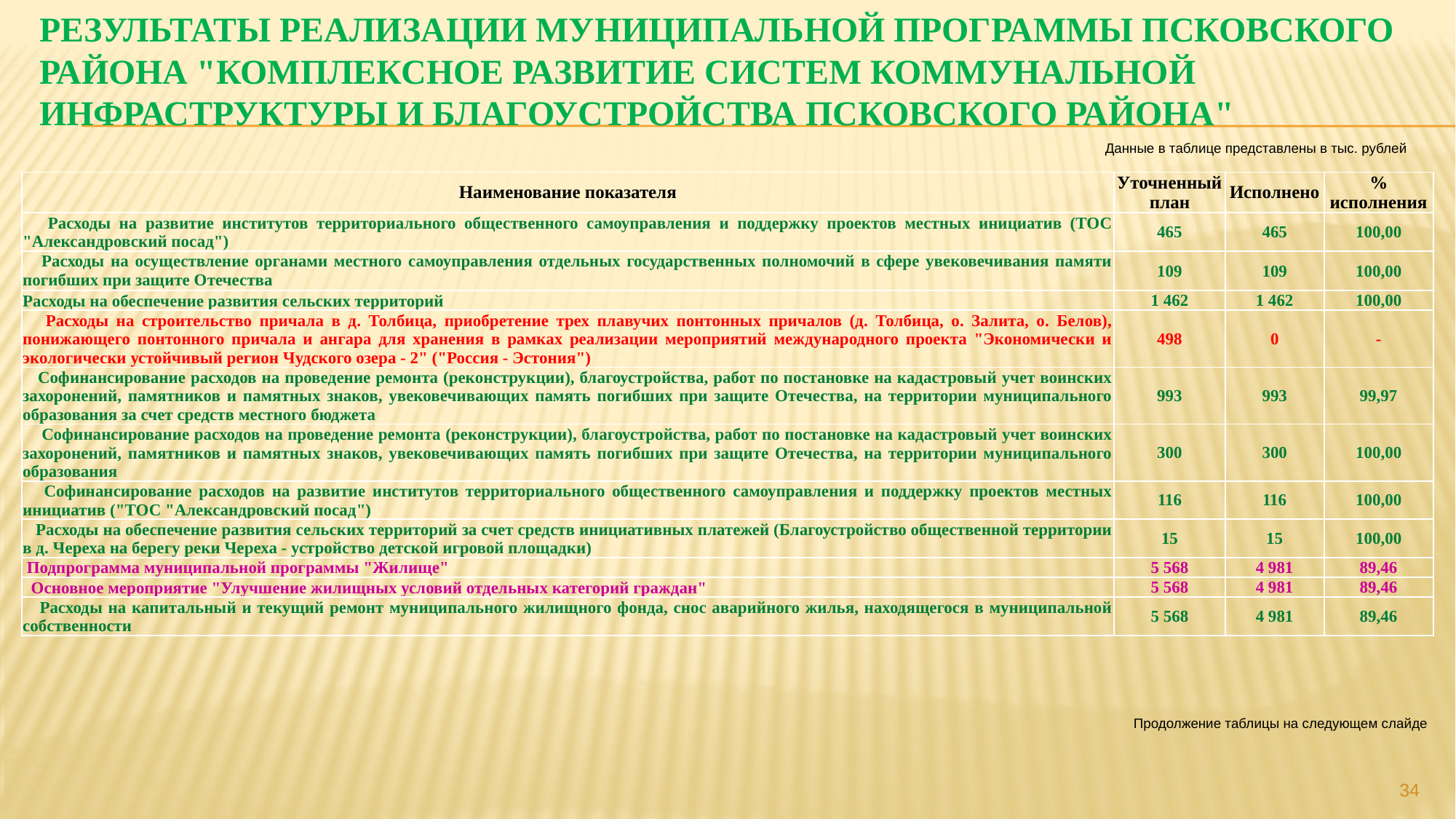

# Результаты реализации муниципальной программы Псковского района "Комплексное развитие систем коммунальной инфраструктуры и благоустройства Псковского района"
Данные в таблице представлены в тыс. рублей
| Наименование показателя | Уточненный план | Исполнено | % исполнения |
| --- | --- | --- | --- |
| Расходы на развитие институтов территориального общественного самоуправления и поддержку проектов местных инициатив (ТОС "Александровский посад") | 465 | 465 | 100,00 |
| Расходы на осуществление органами местного самоуправления отдельных государственных полномочий в сфере увековечивания памяти погибших при защите Отечества | 109 | 109 | 100,00 |
| Расходы на обеспечение развития сельских территорий | 1 462 | 1 462 | 100,00 |
| Расходы на строительство причала в д. Толбица, приобретение трех плавучих понтонных причалов (д. Толбица, о. Залита, о. Белов), понижающего понтонного причала и ангара для хранения в рамках реализации мероприятий международного проекта "Экономически и экологически устойчивый регион Чудского озера - 2" ("Россия - Эстония") | 498 | 0 | - |
| Софинансирование расходов на проведение ремонта (реконструкции), благоустройства, работ по постановке на кадастровый учет воинских захоронений, памятников и памятных знаков, увековечивающих память погибших при защите Отечества, на территории муниципального образования за счет средств местного бюджета | 993 | 993 | 99,97 |
| Софинансирование расходов на проведение ремонта (реконструкции), благоустройства, работ по постановке на кадастровый учет воинских захоронений, памятников и памятных знаков, увековечивающих память погибших при защите Отечества, на территории муниципального образования | 300 | 300 | 100,00 |
| Софинансирование расходов на развитие институтов территориального общественного самоуправления и поддержку проектов местных инициатив ("ТОС "Александровский посад") | 116 | 116 | 100,00 |
| Расходы на обеспечение развития сельских территорий за счет средств инициативных платежей (Благоустройство общественной территории в д. Череха на берегу реки Череха - устройство детской игровой площадки) | 15 | 15 | 100,00 |
| Подпрограмма муниципальной программы "Жилище" | 5 568 | 4 981 | 89,46 |
| Основное мероприятие "Улучшение жилищных условий отдельных категорий граждан" | 5 568 | 4 981 | 89,46 |
| Расходы на капитальный и текущий ремонт муниципального жилищного фонда, снос аварийного жилья, находящегося в муниципальной собственности | 5 568 | 4 981 | 89,46 |
Продолжение таблицы на следующем слайде
34